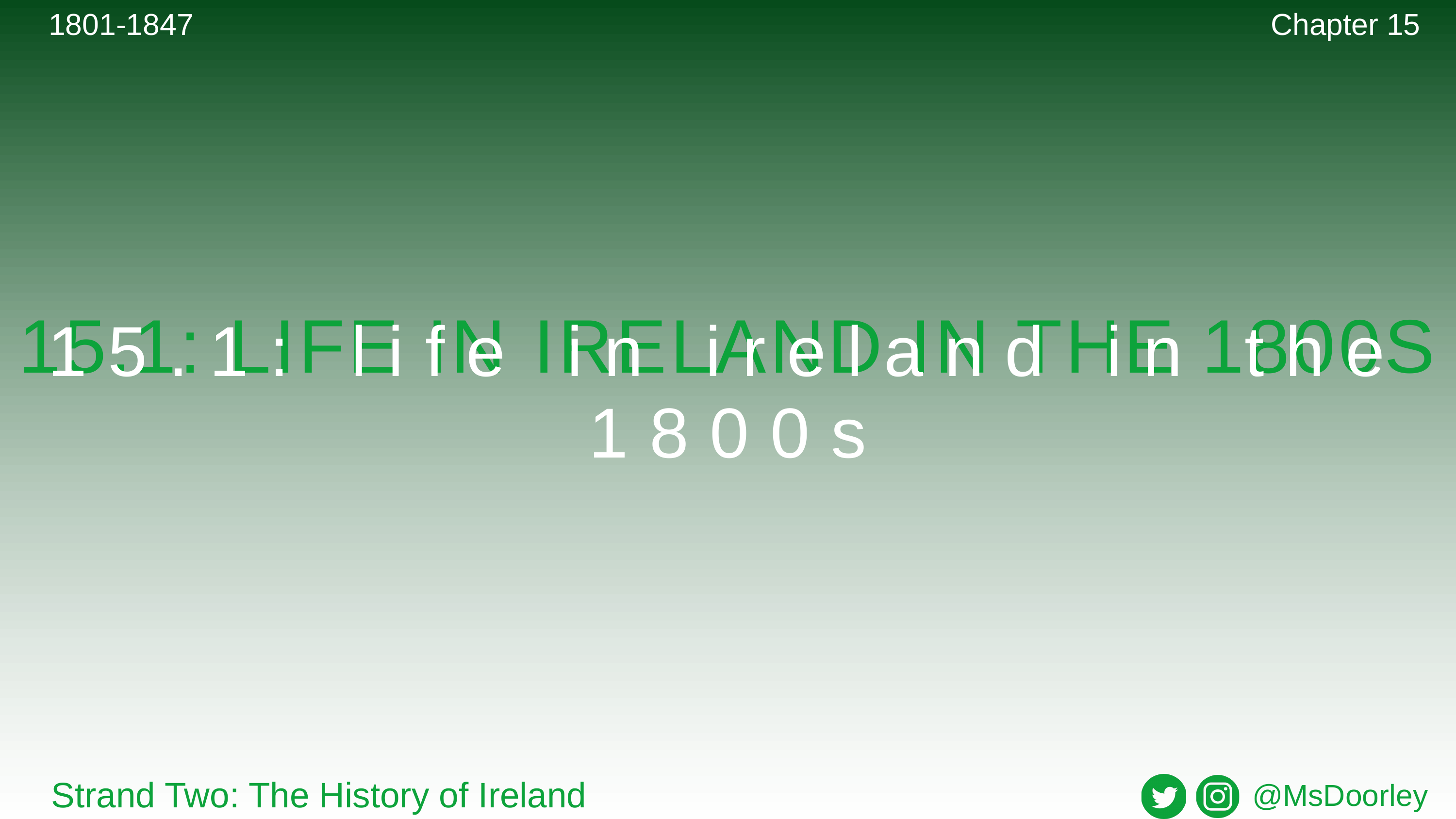

1801-1847
Chapter 15
15.1: LIFE IN IRELAND IN THE 1800S
15.1: life in ireland in the 1800s
Strand Two: The History of Ireland

@MsDoorley